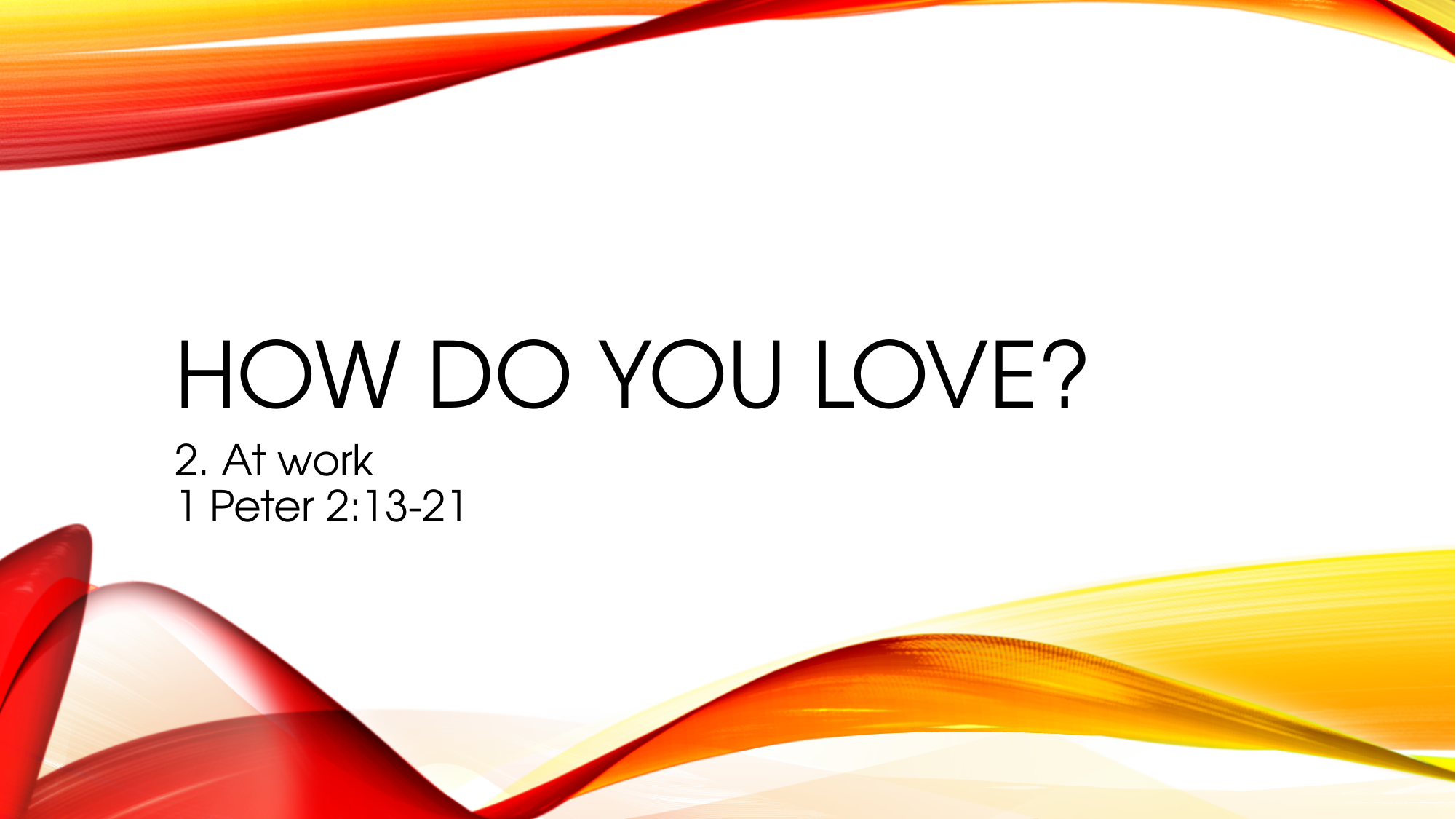

# How do you love?
2. At work
1 Peter 2:13-21